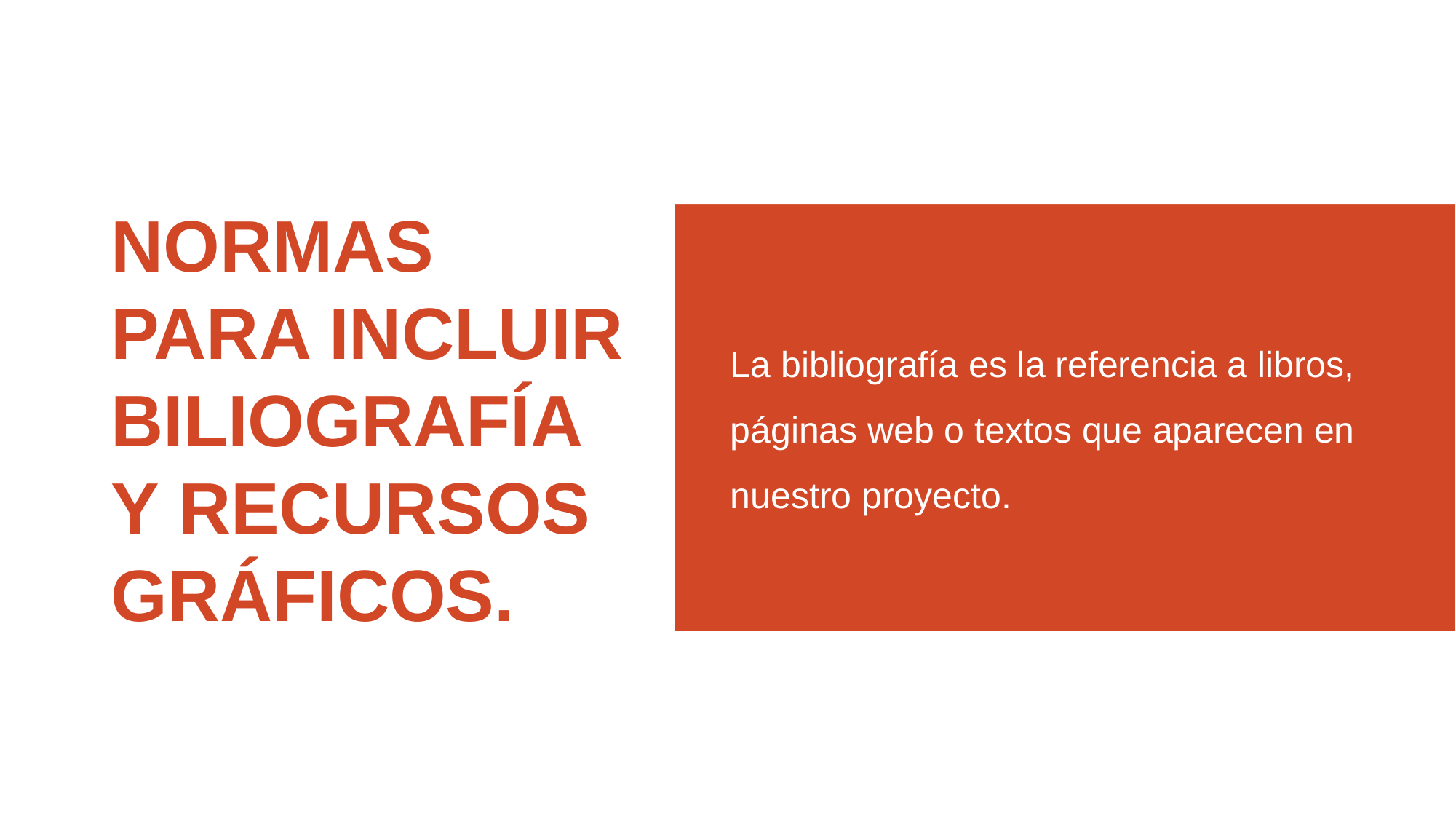

La bibliografía es la referencia a libros, páginas web o textos que aparecen en nuestro proyecto.
# NORMAS PARA INCLUIR BILIOGRAFÍA Y RECURSOS GRÁFICOS.